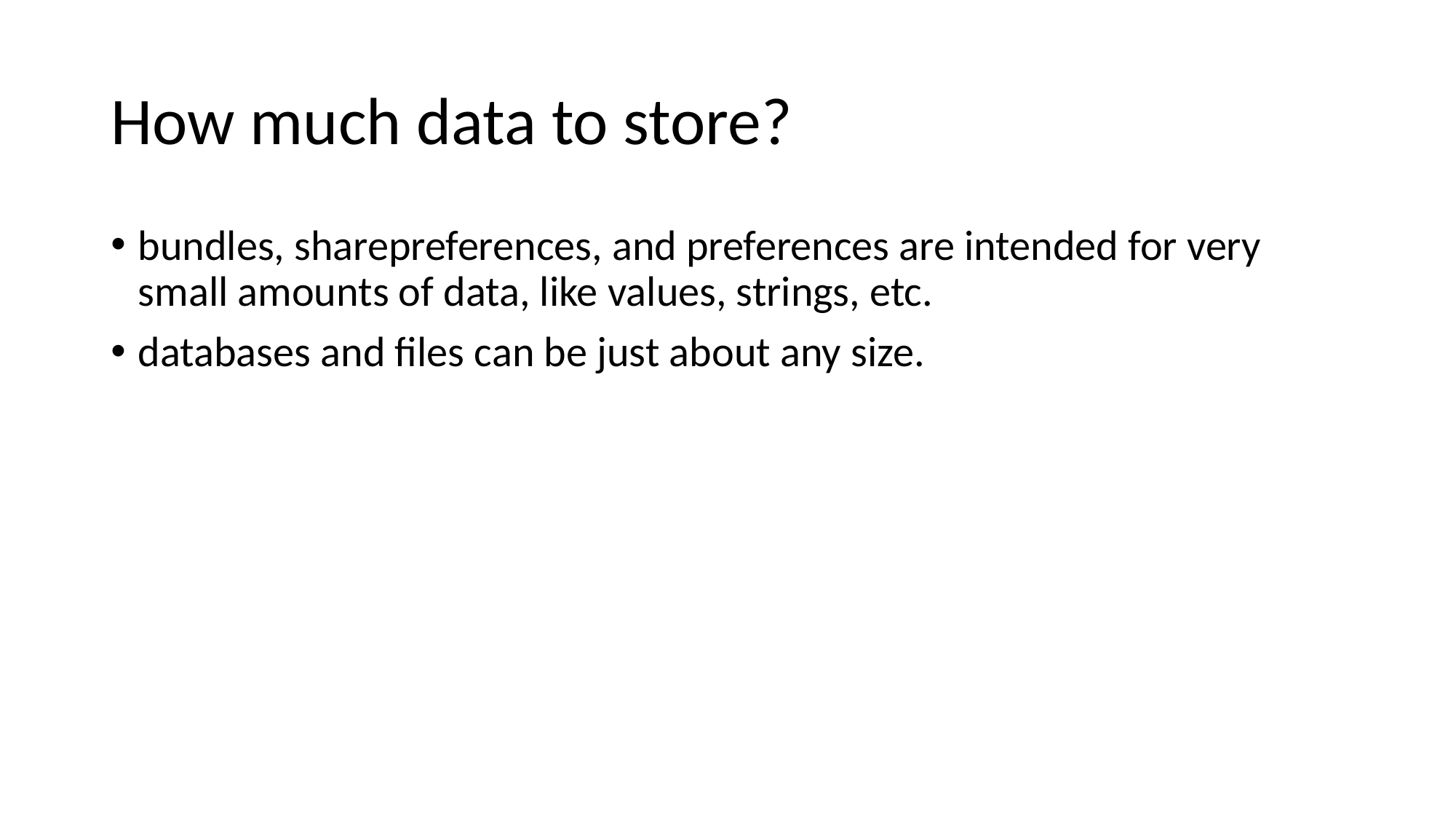

# How much data to store?
bundles, sharepreferences, and preferences are intended for very small amounts of data, like values, strings, etc.
databases and files can be just about any size.